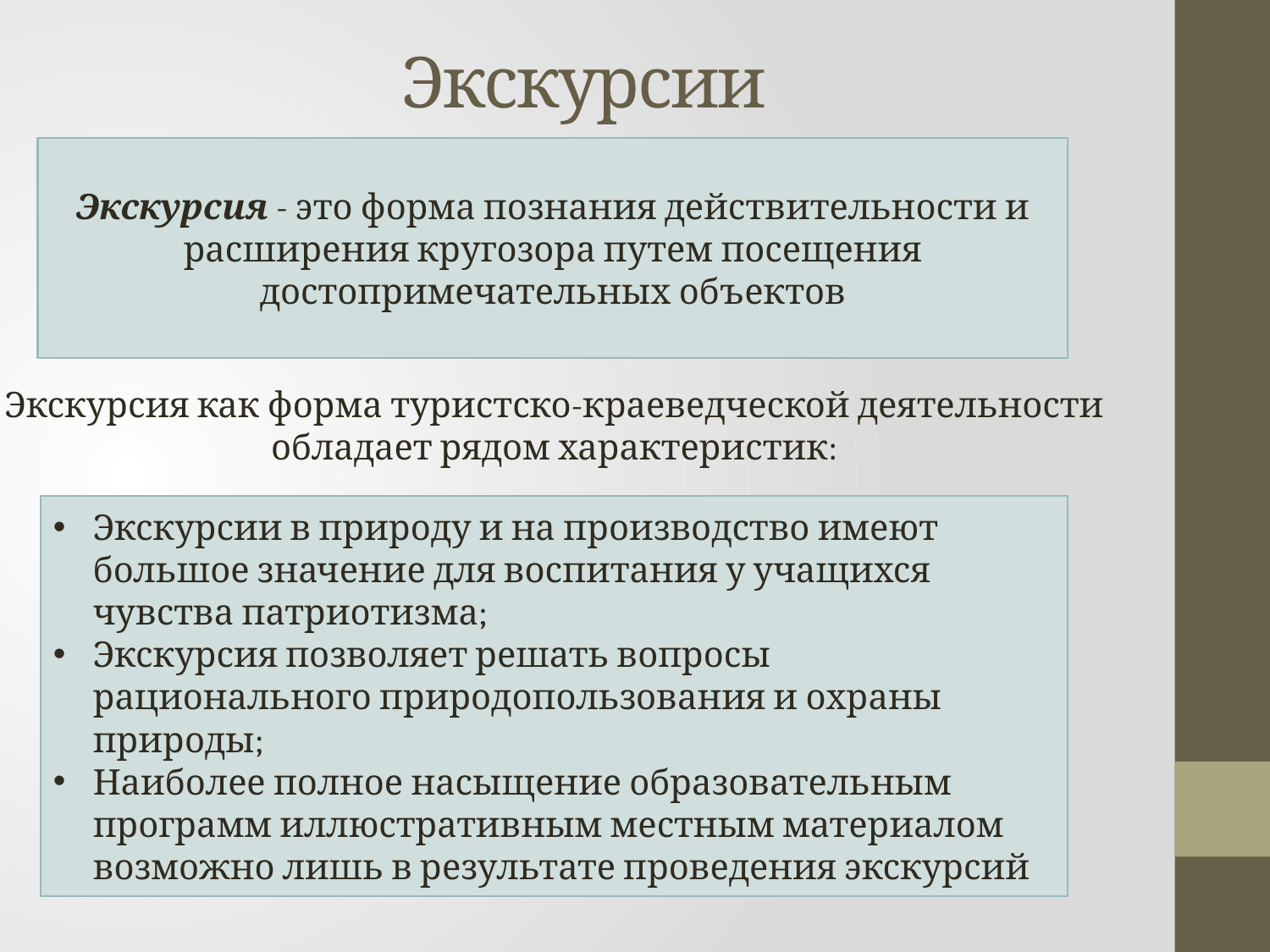

# Экскурсии
Экскурсия - это форма познания действительности и расширения кругозора путем по­сещения достопримечательных объектов
Экскурсия как форма туристско-краеведческой деятельности
обладает рядом характеристик:
Экскурсии в природу и на производство имеют большое значение для воспитания у учащихся чувства патриотизма;
Экскурсия позволяет решать вопросы рационального природопользования и охраны природы;
Наиболее полное насыщение образовательным программ иллюстративным местным материалом возможно лишь в результате проведения экскурсий